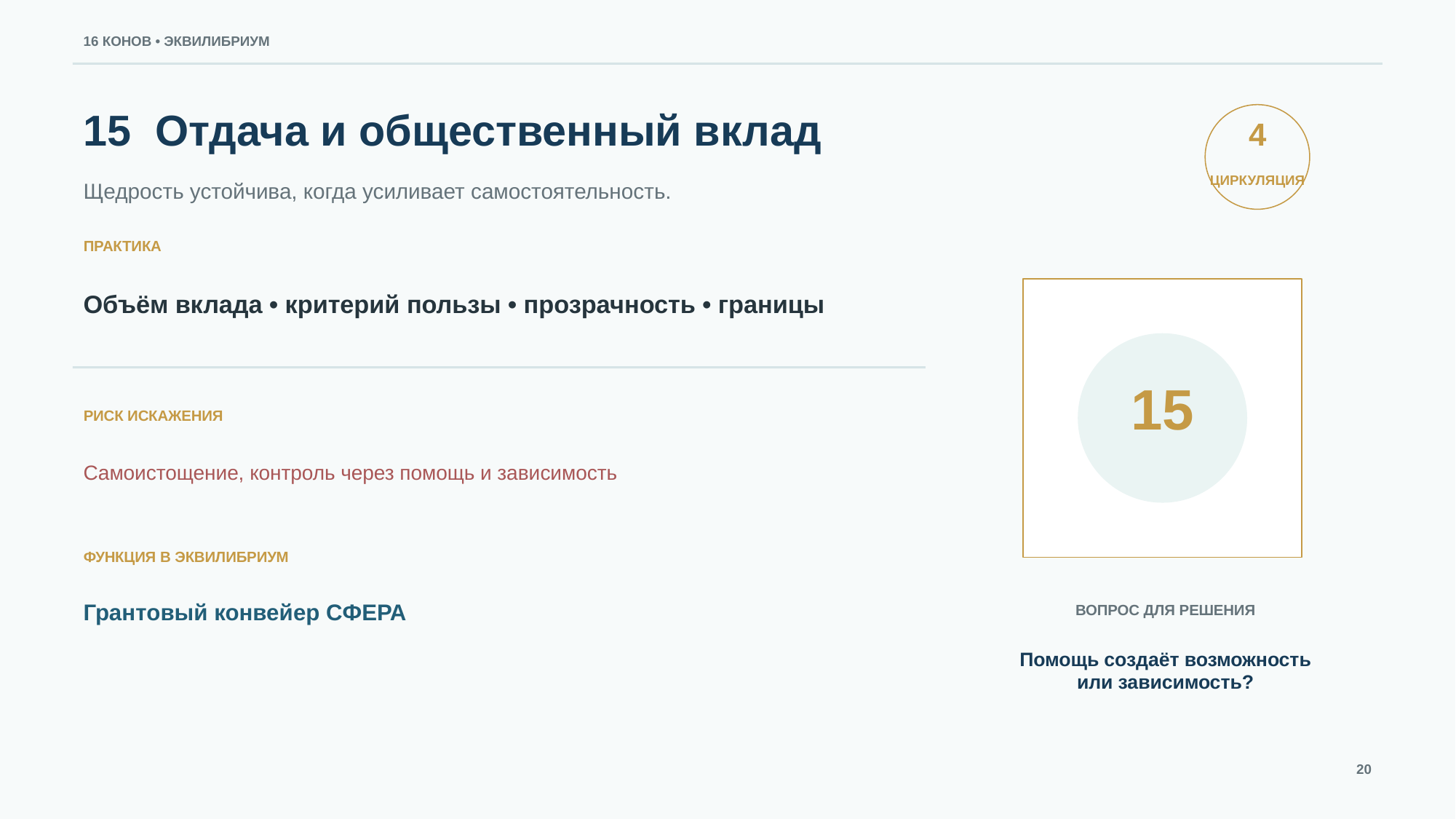

16 КОНОВ • ЭКВИЛИБРИУМ

15  Отдача и общественный вклад

4
ЦИРКУЛЯЦИЯ
Щедрость устойчива, когда усиливает самостоятельность.
ПРАКТИКА
Объём вклада • критерий пользы • прозрачность • границы

15
РИСК ИСКАЖЕНИЯ
Самоистощение, контроль через помощь и зависимость
ФУНКЦИЯ В ЭКВИЛИБРИУМ
Грантовый конвейер СФЕРА
ВОПРОС ДЛЯ РЕШЕНИЯ
Помощь создаёт возможность или зависимость?
20